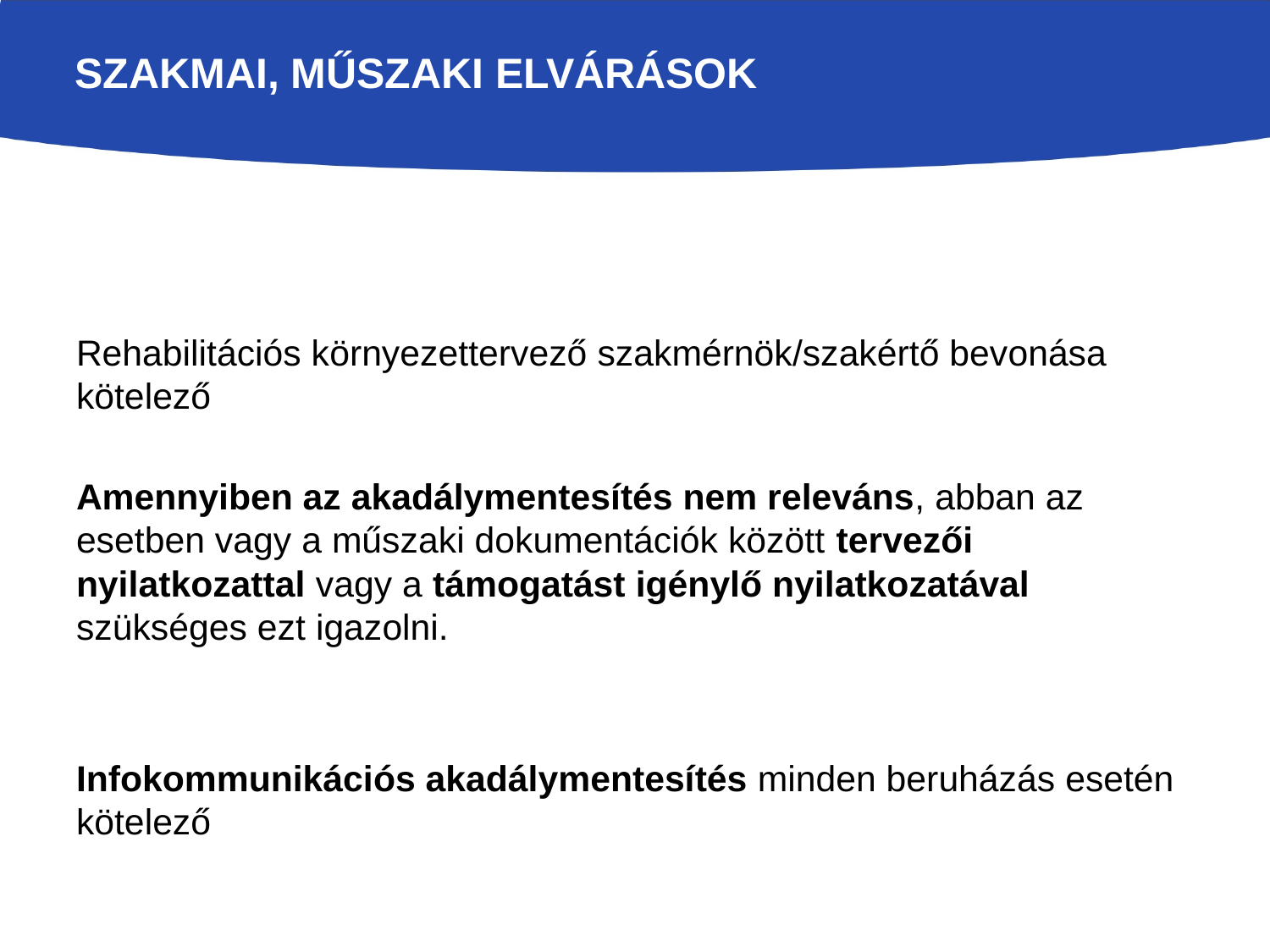

# Szakmai, műszaki elvárások

Rehabilitációs környezettervező szakmérnök/szakértő bevonása kötelező

Amennyiben az akadálymentesítés nem releváns, abban az esetben vagy a műszaki dokumentációk között tervezői nyilatkozattal vagy a támogatást igénylő nyilatkozatával szükséges ezt igazolni.

Infokommunikációs akadálymentesítés minden beruházás esetén kötelező